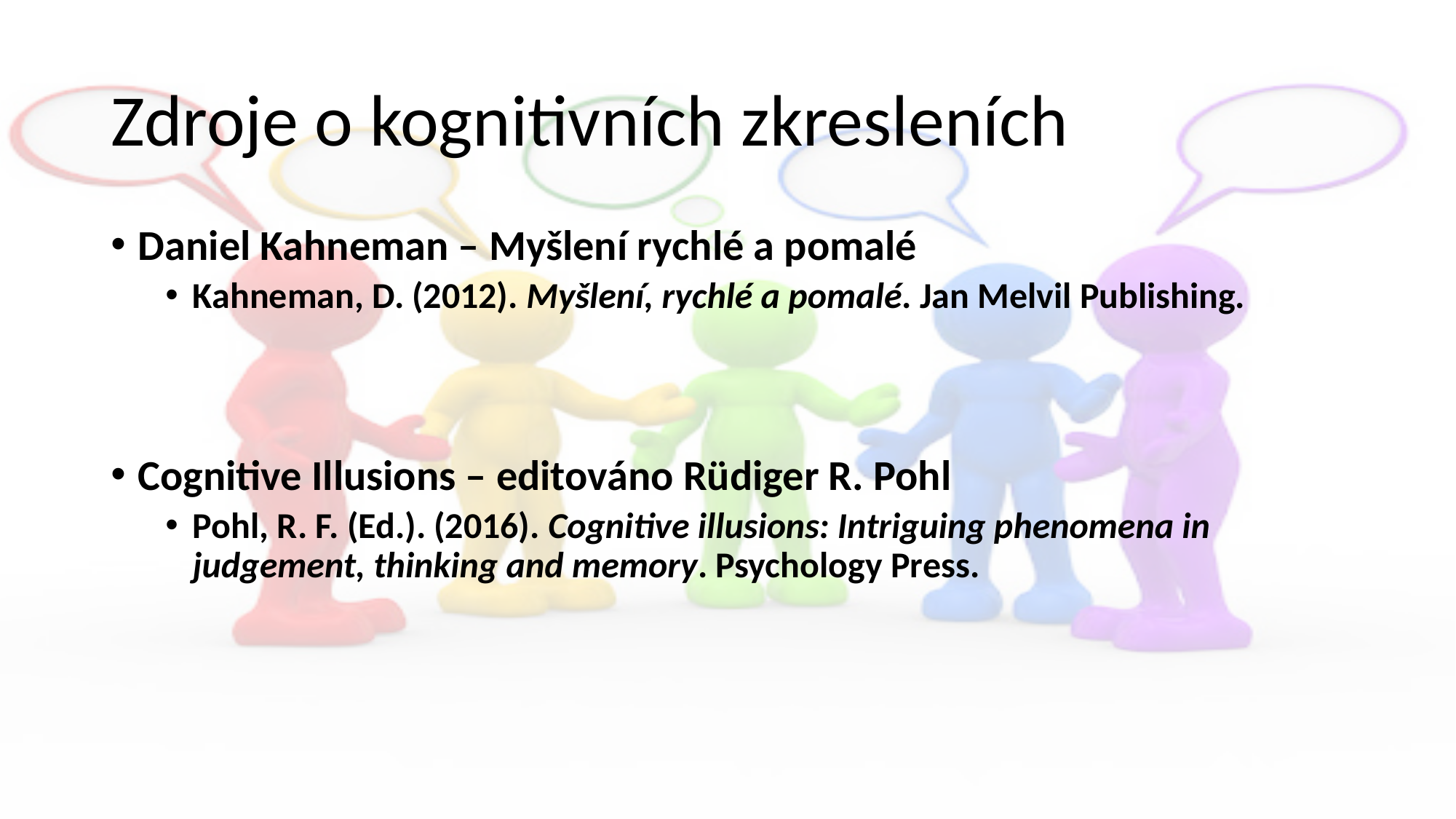

# Zdroje o kognitivních zkresleních
Daniel Kahneman – Myšlení rychlé a pomalé
Kahneman, D. (2012). Myšlení, rychlé a pomalé. Jan Melvil Publishing.

Cognitive Illusions – editováno Rüdiger R. Pohl
Pohl, R. F. (Ed.). (2016). Cognitive illusions: Intriguing phenomena in judgement, thinking and memory. Psychology Press.